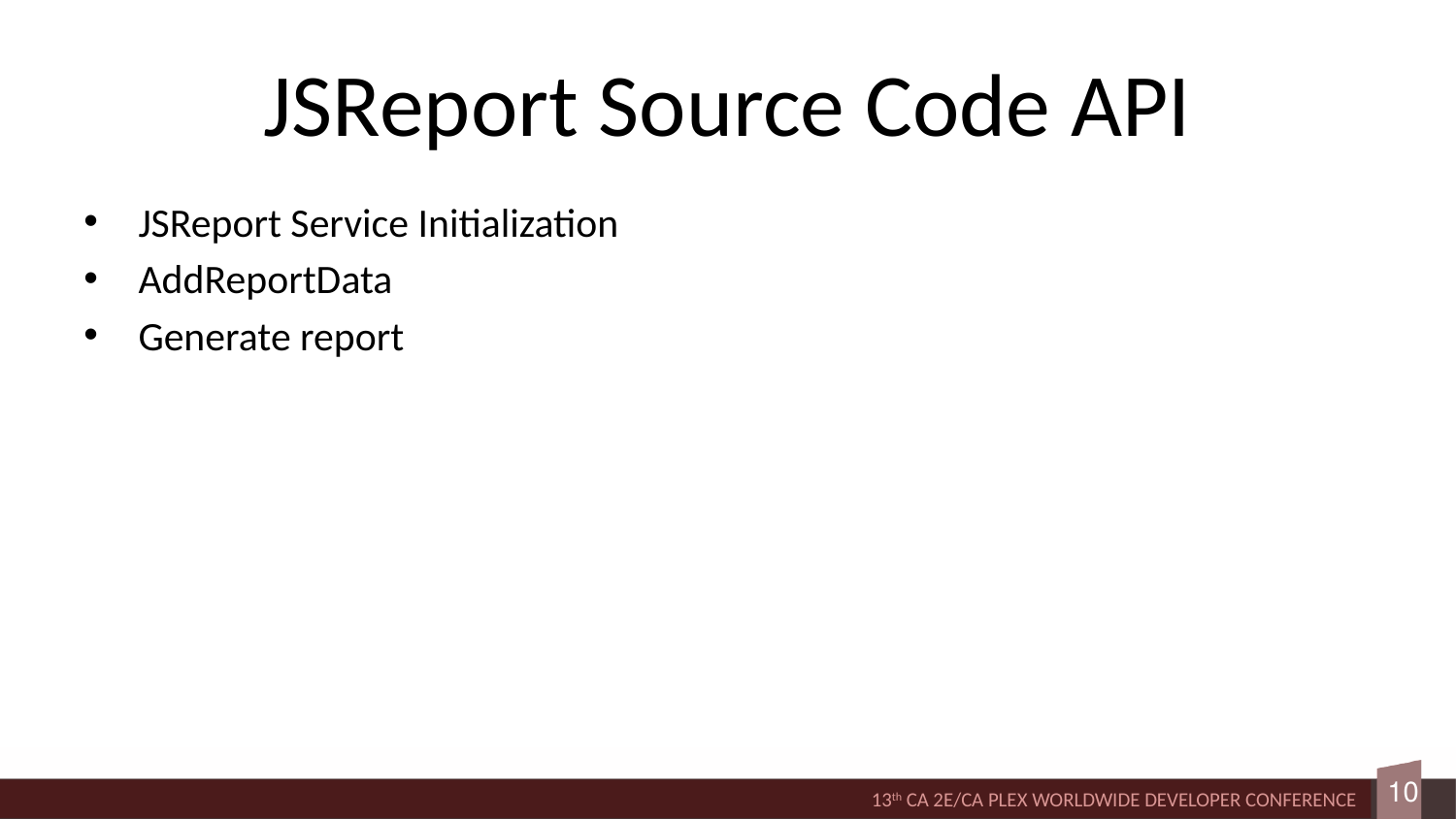

# JSReport Source Code API
JSReport Service Initialization
AddReportData
Generate report